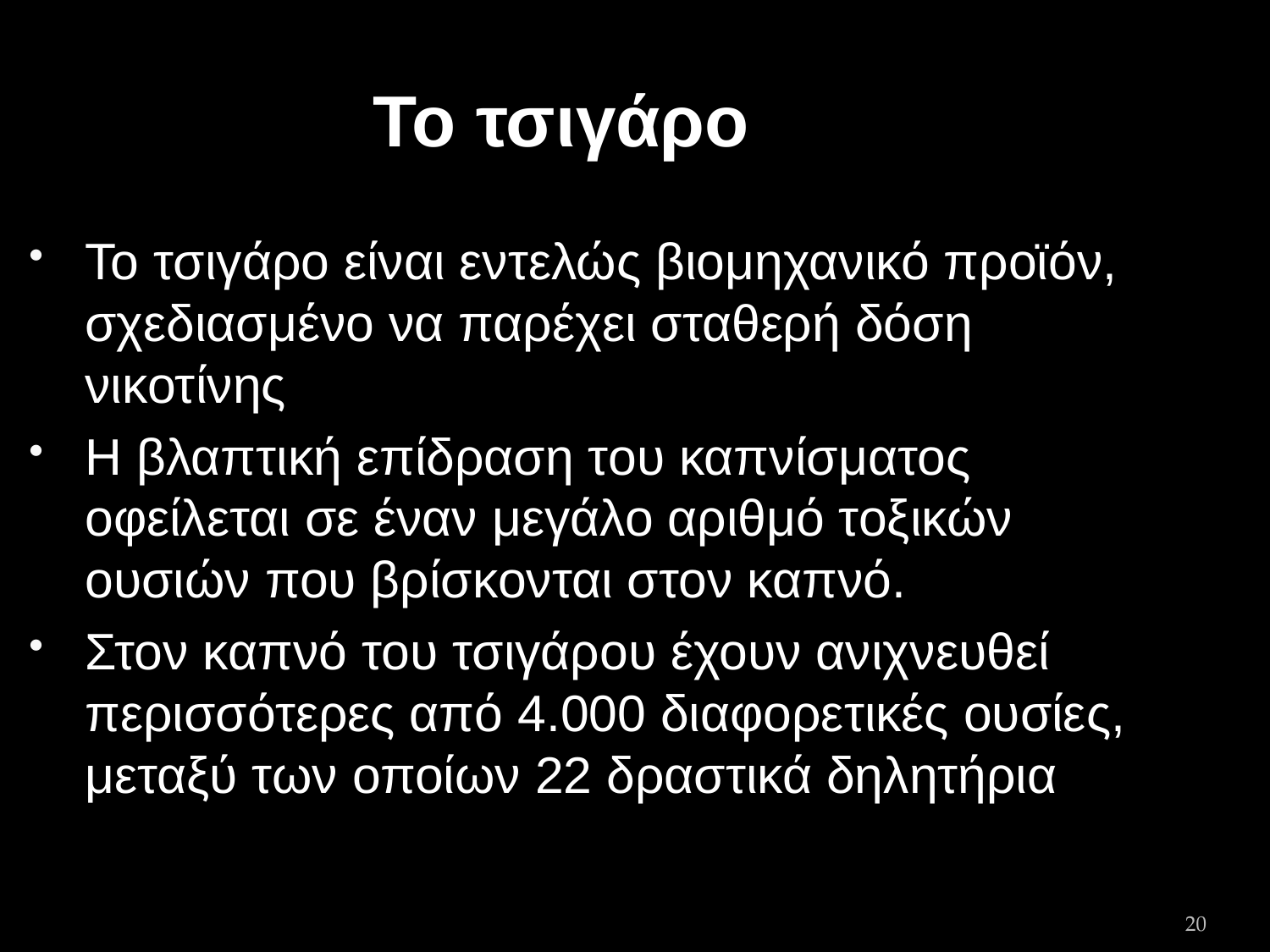

Το τσιγάρο
Το τσιγάρο είναι εντελώς βιομηχανικό προϊόν, σχεδιασμένο να παρέχει σταθερή δόση νικοτίνης
Η βλαπτική επίδραση του καπνίσματος οφείλεται σε έναν μεγάλο αριθμό τοξικών ουσιών που βρίσκονται στον καπνό.
Στον καπνό του τσιγάρου έχουν ανιχνευθεί περισσότερες από 4.000 διαφορετικές ουσίες, μεταξύ των οποίων 22 δραστικά δηλητήρια
20